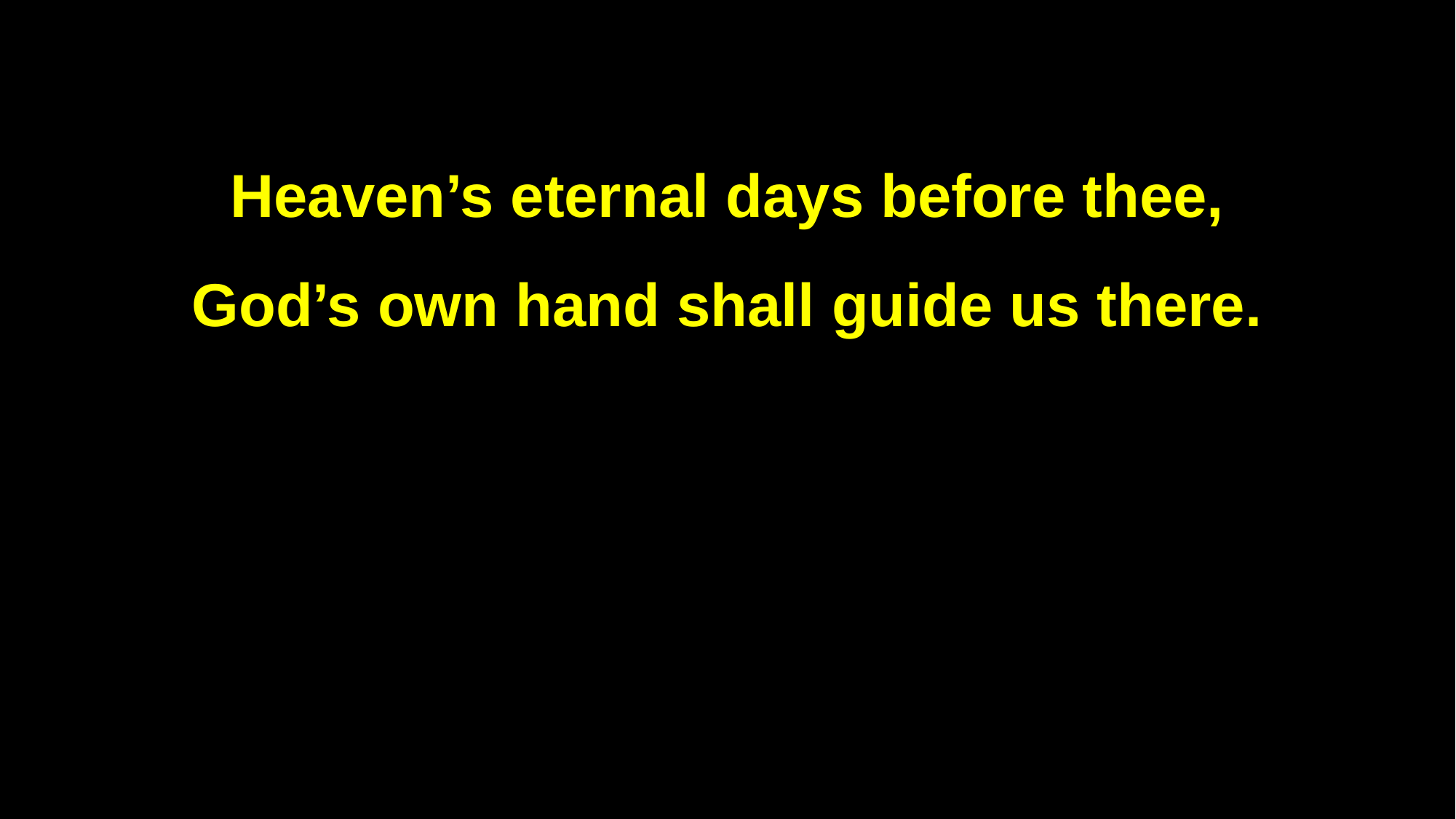

Heaven’s eternal days before thee,
God’s own hand shall guide us there.